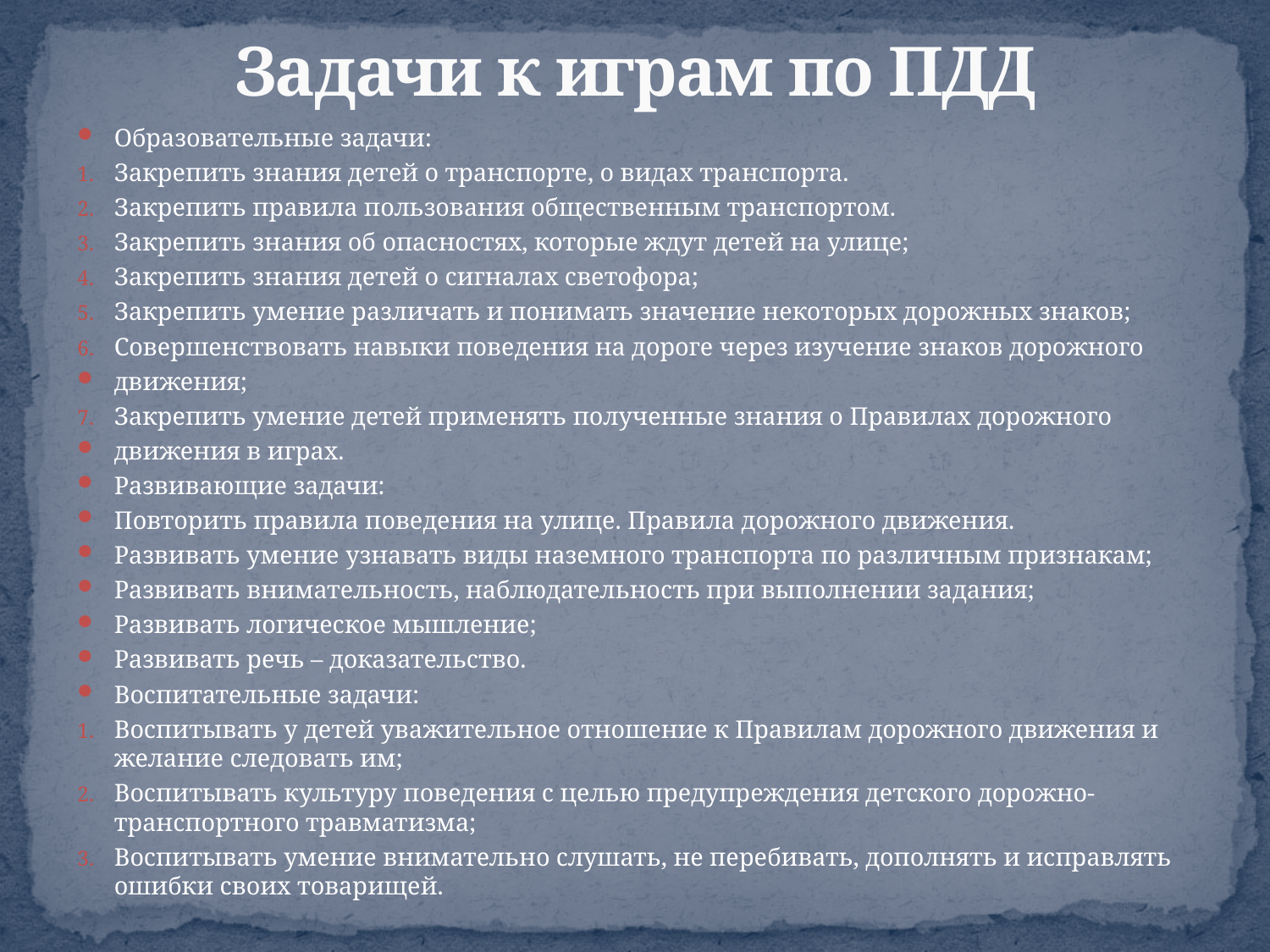

# Задачи к играм по ПДД
Образовательные задачи:
Закрепить знания детей о транспорте, о видах транспорта.
Закрепить правила пользования общественным транспортом.
Закрепить знания об опасностях, которые ждут детей на улице;
Закрепить знания детей о сигналах светофора;
Закрепить умение различать и понимать значение некоторых дорожных знаков;
Совершенствовать навыки поведения на дороге через изучение знаков дорожного
движения;
Закрепить умение детей применять полученные знания о Правилах дорожного
движения в играх.
Развивающие задачи:
Повторить правила поведения на улице. Правила дорожного движения.
Развивать умение узнавать виды наземного транспорта по различным признакам;
Развивать внимательность, наблюдательность при выполнении задания;
Развивать логическое мышление;
Развивать речь – доказательство.
Воспитательные задачи:
Воспитывать у детей уважительное отношение к Правилам дорожного движения и желание следовать им;
Воспитывать культуру поведения с целью предупреждения детского дорожно-транспортного травматизма;
Воспитывать умение внимательно слушать, не перебивать, дополнять и исправлять ошибки своих товарищей.